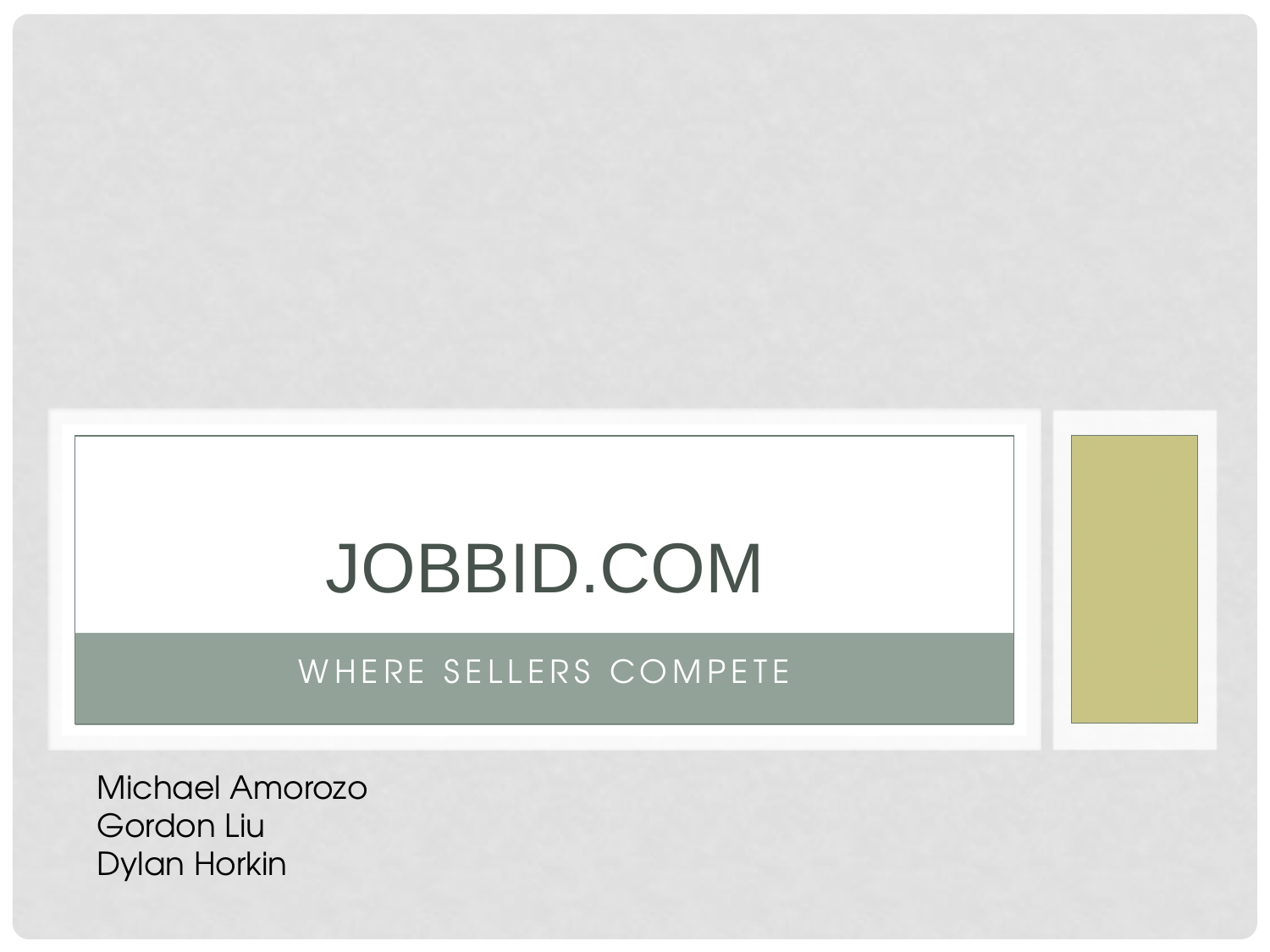

# jobbid.com
Where Sellers Compete
Michael Amorozo
Gordon Liu
Dylan Horkin